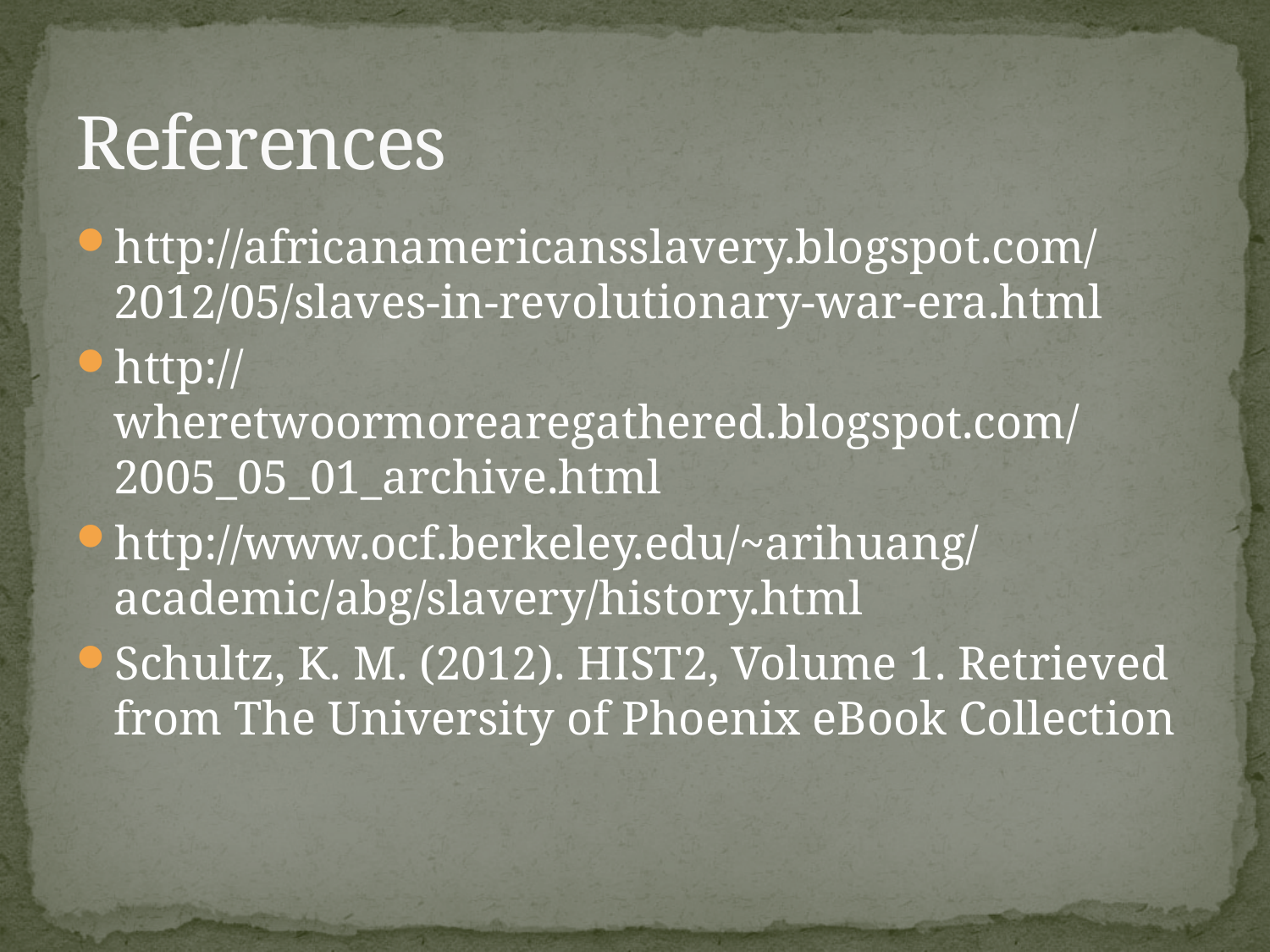

# References
http://africanamericansslavery.blogspot.com/2012/05/slaves-in-revolutionary-war-era.html
http://wheretwoormorearegathered.blogspot.com/2005_05_01_archive.html
http://www.ocf.berkeley.edu/~arihuang/academic/abg/slavery/history.html
Schultz, K. M. (2012). HIST2, Volume 1. Retrieved from The University of Phoenix eBook Collection